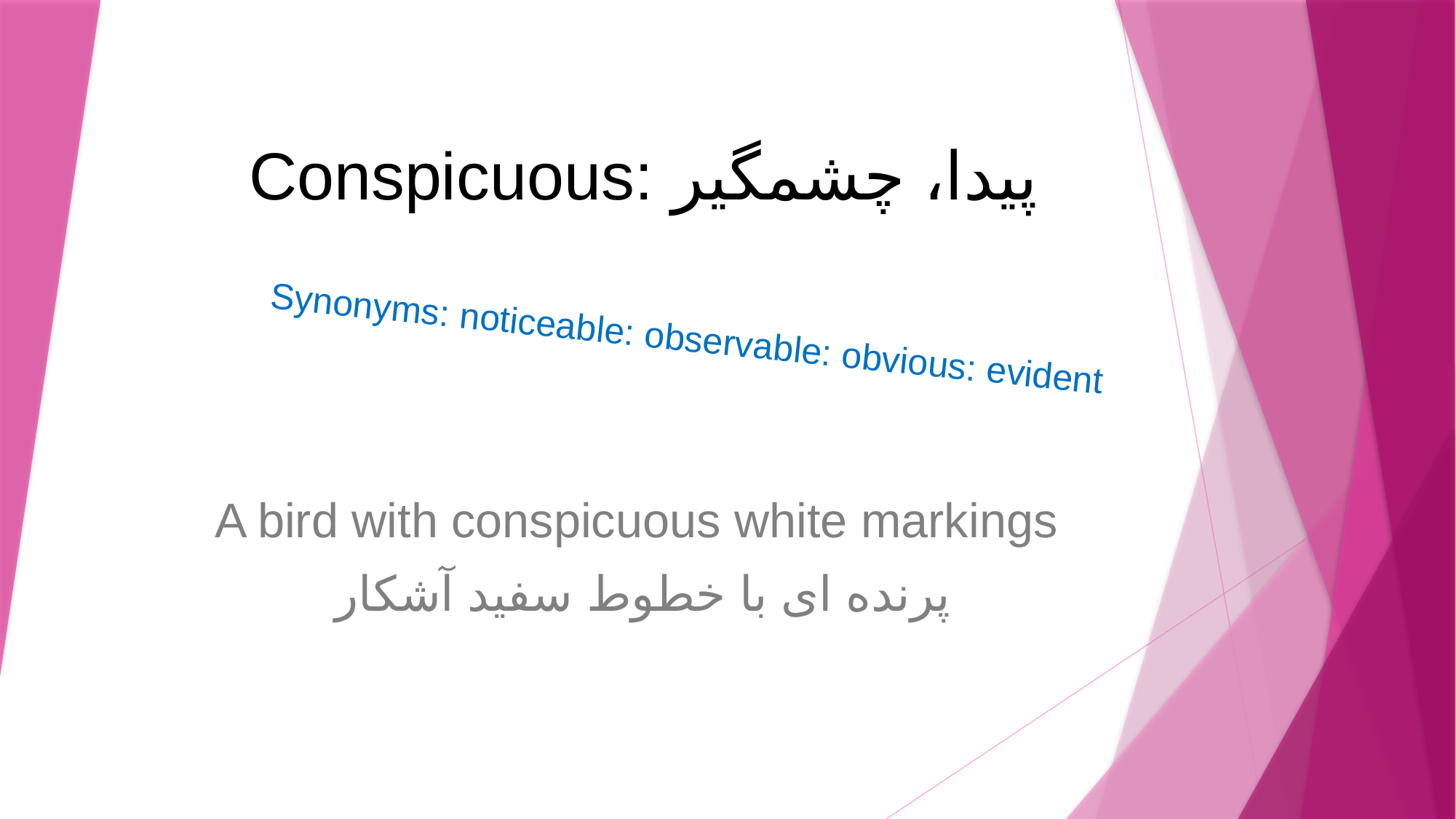

# Conspicuous: پیدا، چشمگیر
Synonyms: noticeable: observable: obvious: evident
A bird with conspicuous white markings
پرنده ای با خطوط سفید آشکار